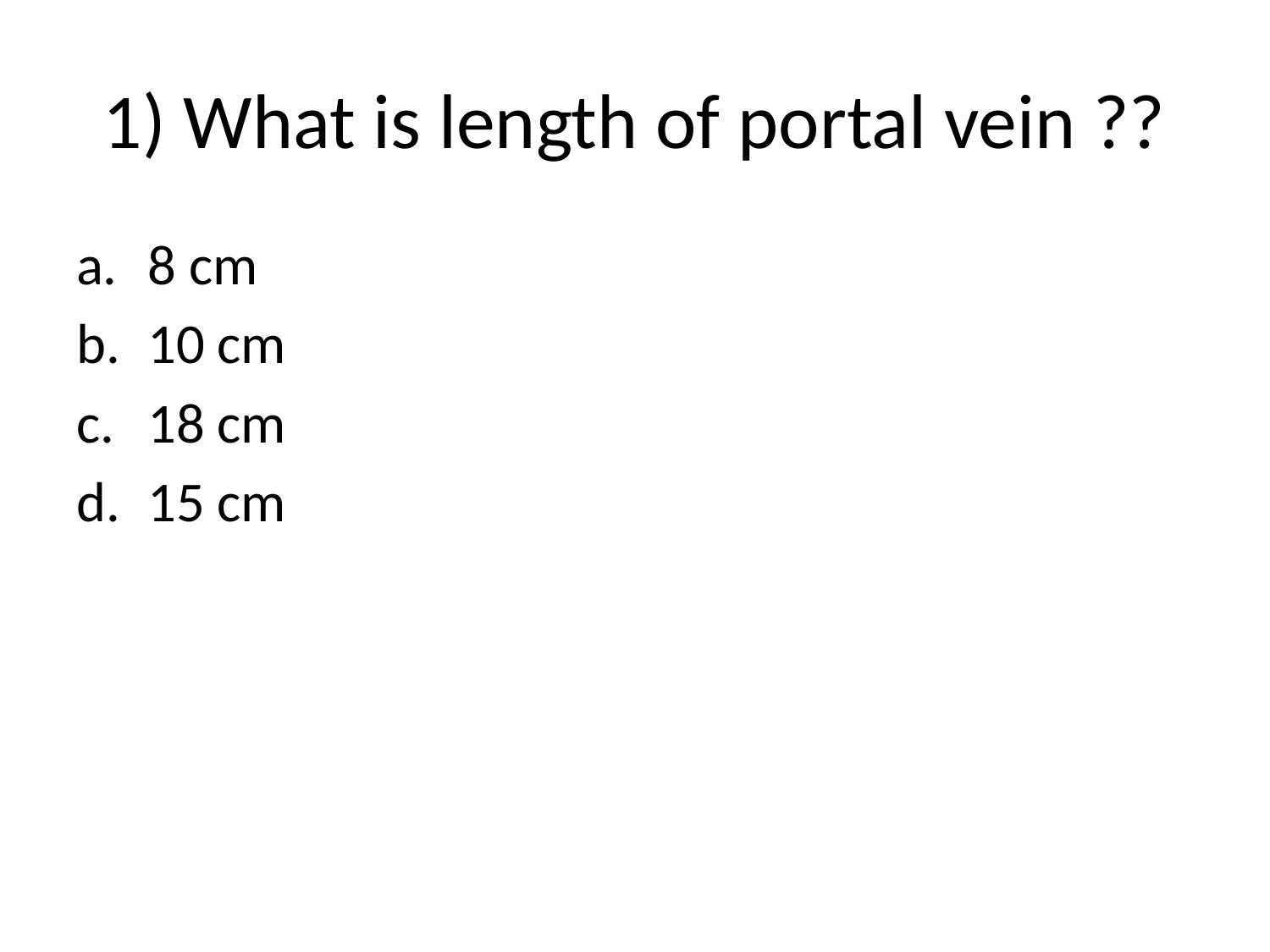

# 1) What is length of portal vein ??
8 cm
10 cm
18 cm
15 cm